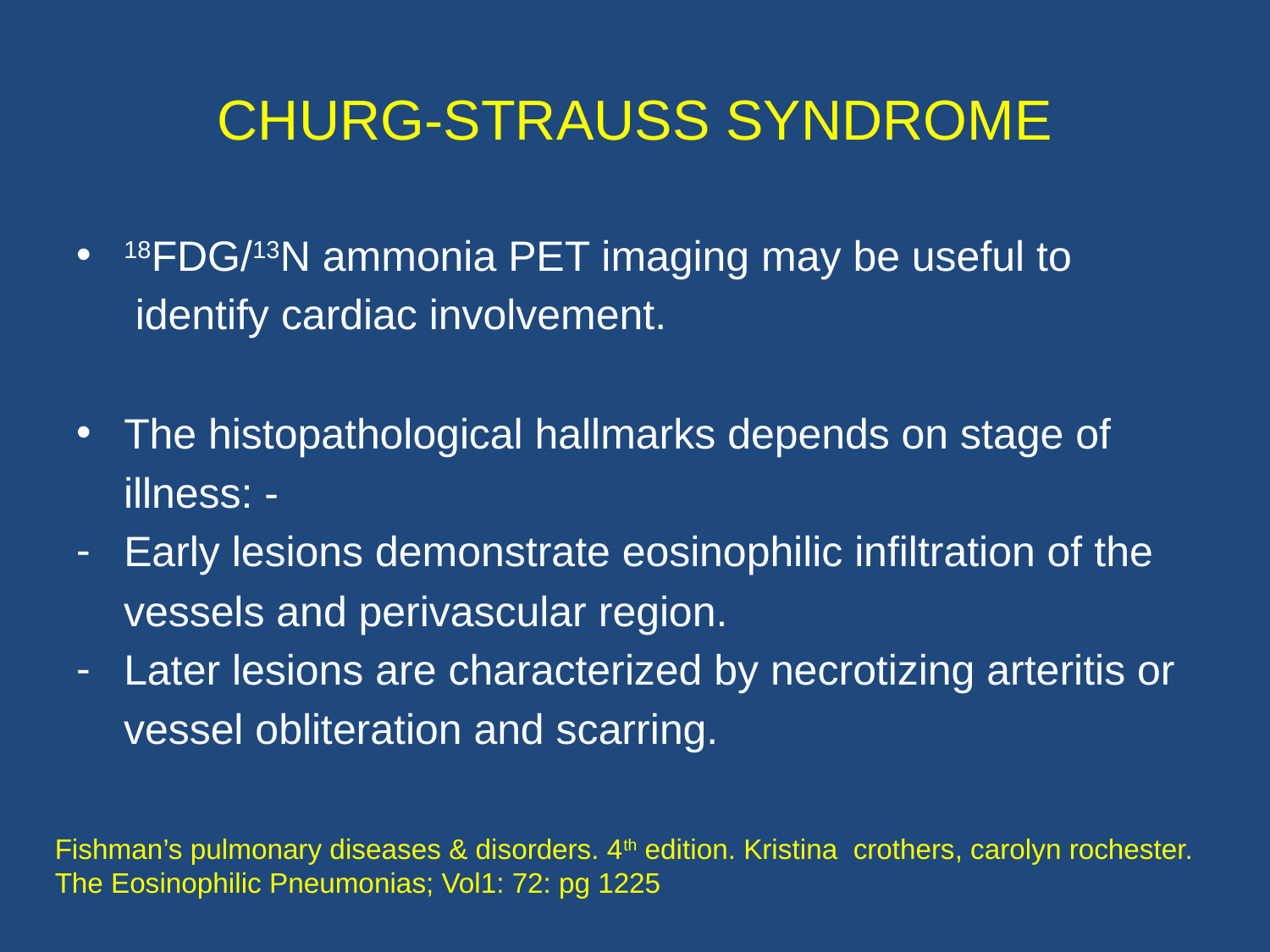

# CHURG-STRAUSS SYNDROME
18FDG/13N ammonia PET imaging may be useful to
     identify cardiac involvement.

The histopathological hallmarks depends on stage of
    illness: -
Early lesions demonstrate eosinophilic infiltration of the
    vessels and perivascular region.
Later lesions are characterized by necrotizing arteritis or
    vessel obliteration and scarring.
Fishman’s pulmonary diseases & disorders. 4th edition. Kristina  crothers, carolyn rochester. The Eosinophilic Pneumonias; Vol1: 72: pg 1225